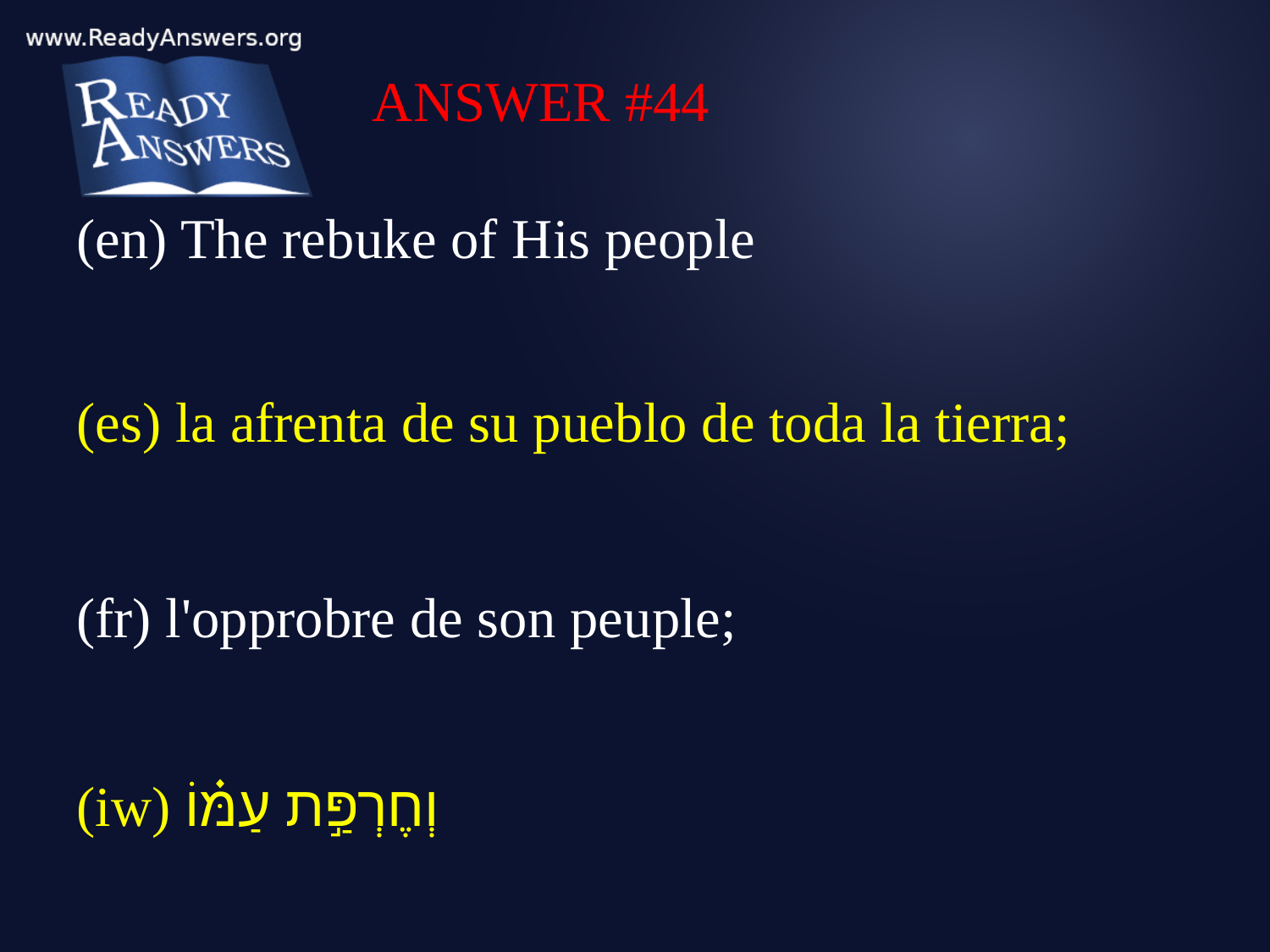

ANSWER #44
(en) The rebuke of His people
(es) la afrenta de su pueblo de toda la tierra;
(fr) l'opprobre de son peuple;
(iw) וְחֶרְפַּ֣ת עַמּ֗וֹ